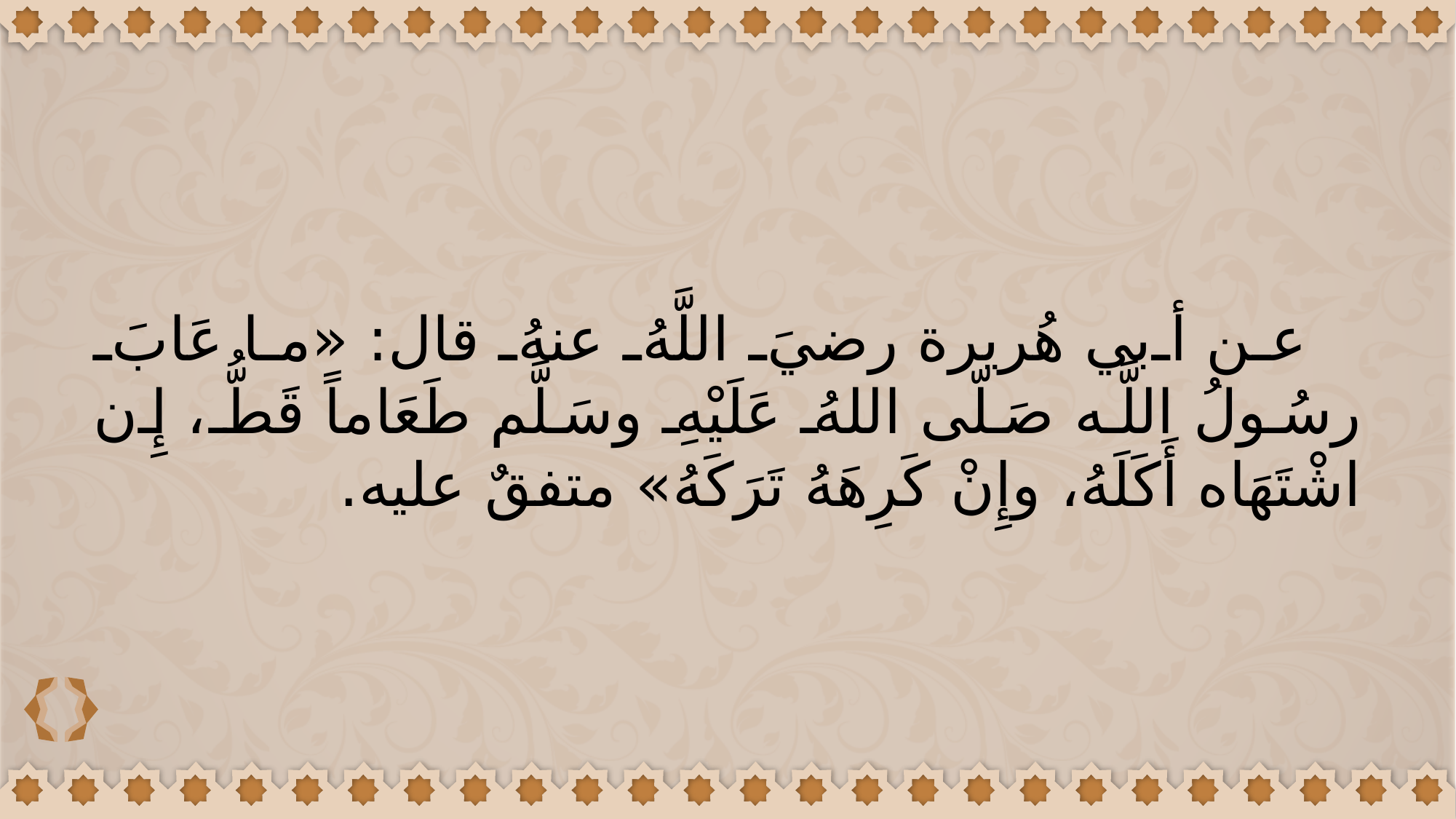

عن أبي هُريرة رضيَ اللَّهُ عنهُ قال: «ما عَابَ رسُولُ اللَّه صَلّى اللهُ عَلَيْهِ وسَلَّم طَعَاماً قَطُّ، إِن اشْتَهَاه أَكَلَهُ، وإِنْ كَرِهَهُ تَرَكَهُ» متفقٌ عليه.